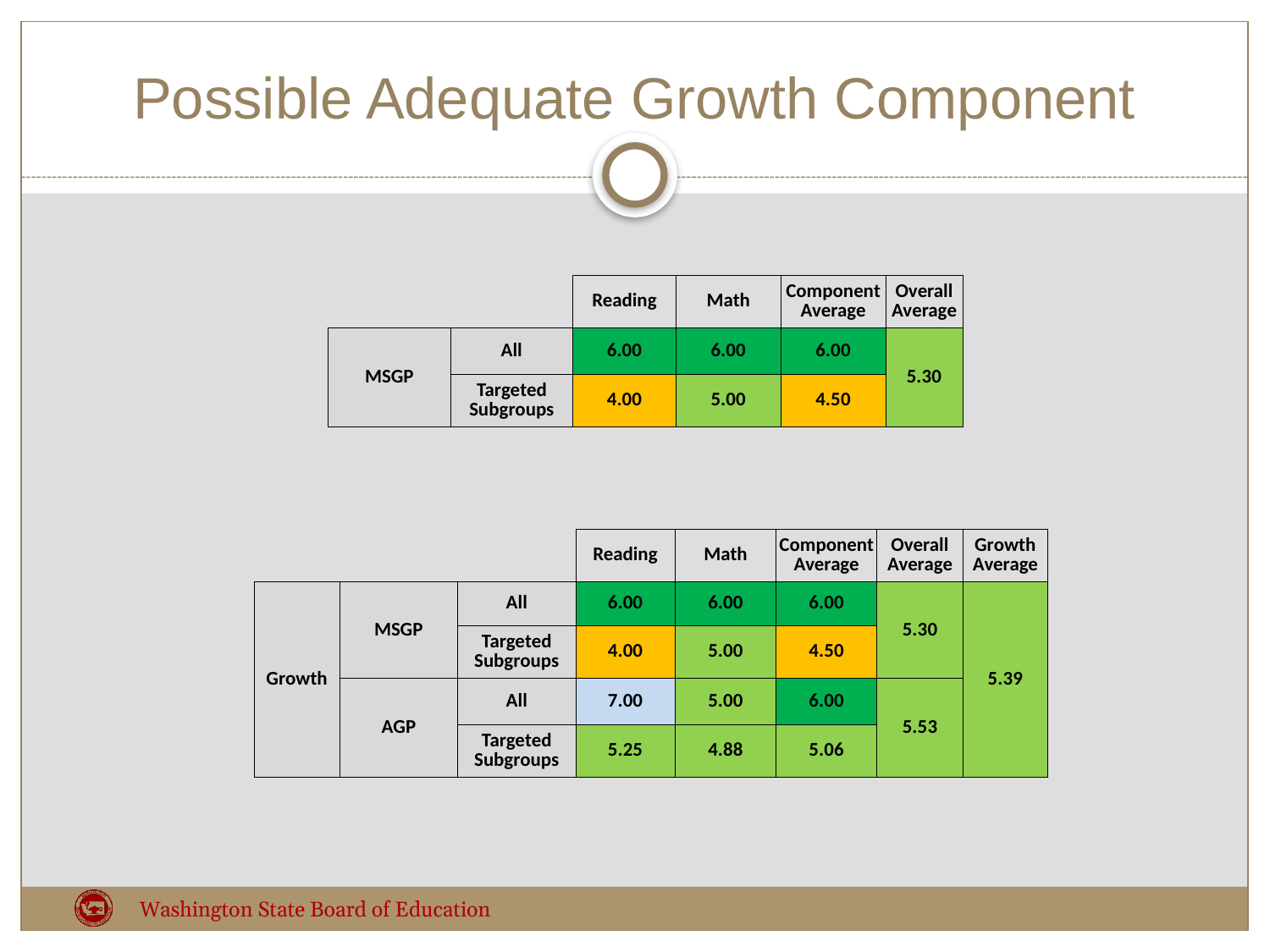

# Possible Adequate Growth Component
|  |  | Reading | Math | Component Average | Overall Average |
| --- | --- | --- | --- | --- | --- |
| MSGP | All | 6.00 | 6.00 | 6.00 | 5.30 |
|  | Targeted Subgroups | 4.00 | 5.00 | 4.50 |  |
|  |  |  | Reading | Math | Component Average | Overall Average | Growth Average |
| --- | --- | --- | --- | --- | --- | --- | --- |
| Growth | MSGP | All | 6.00 | 6.00 | 6.00 | 5.30 | 5.39 |
|  |  | Targeted Subgroups | 4.00 | 5.00 | 4.50 |  |  |
|  | AGP | All | 7.00 | 5.00 | 6.00 | 5.53 |  |
|  |  | Targeted Subgroups | 5.25 | 4.88 | 5.06 |  |  |
Washington State Board of Education